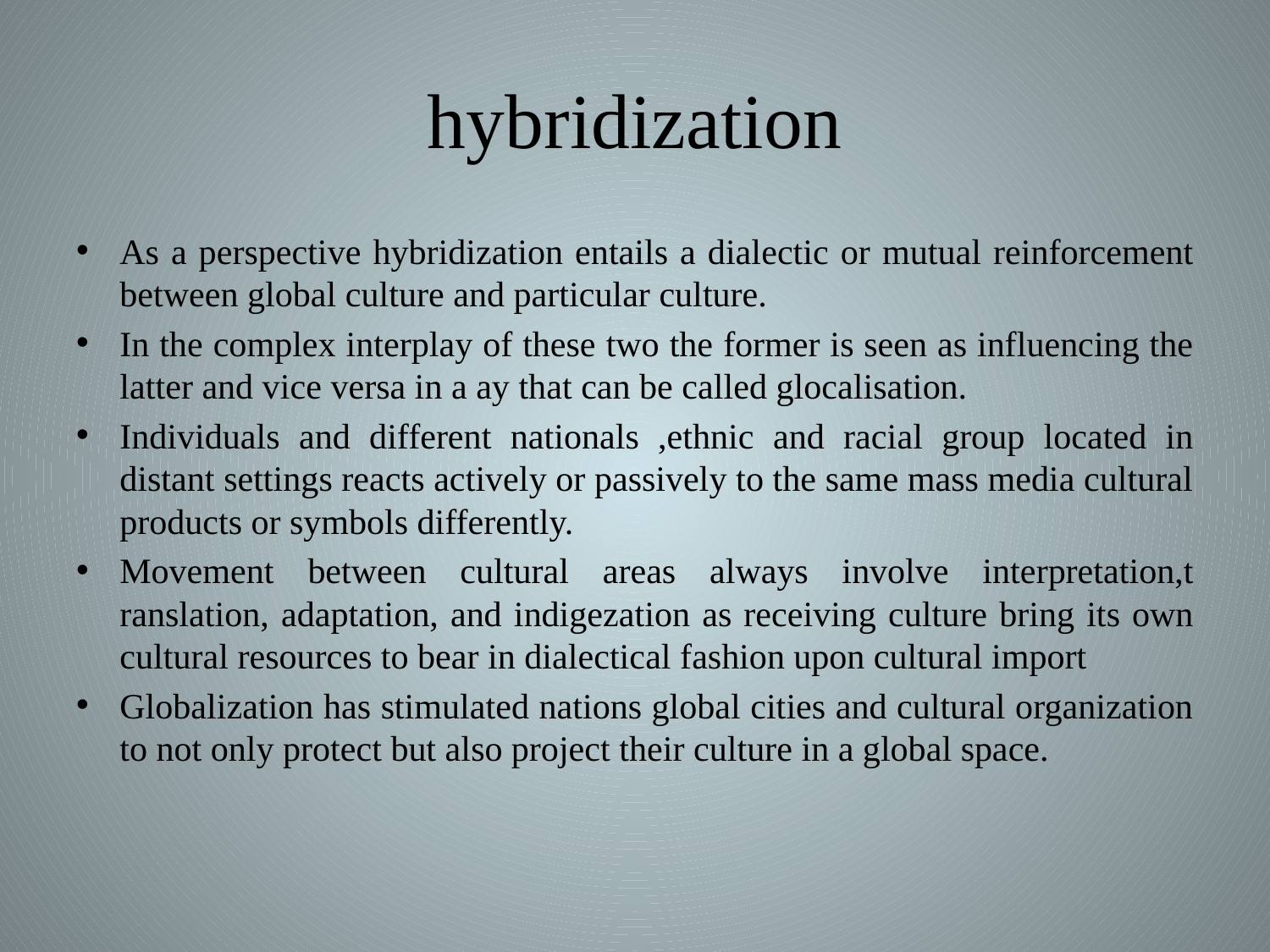

# hybridization
As a perspective hybridization entails a dialectic or mutual reinforcement between global culture and particular culture.
In the complex interplay of these two the former is seen as influencing the latter and vice versa in a ay that can be called glocalisation.
Individuals and different nationals ,ethnic and racial group located in distant settings reacts actively or passively to the same mass media cultural products or symbols differently.
Movement between cultural areas always involve interpretation,t ranslation, adaptation, and indigezation as receiving culture bring its own cultural resources to bear in dialectical fashion upon cultural import
Globalization has stimulated nations global cities and cultural organization to not only protect but also project their culture in a global space.